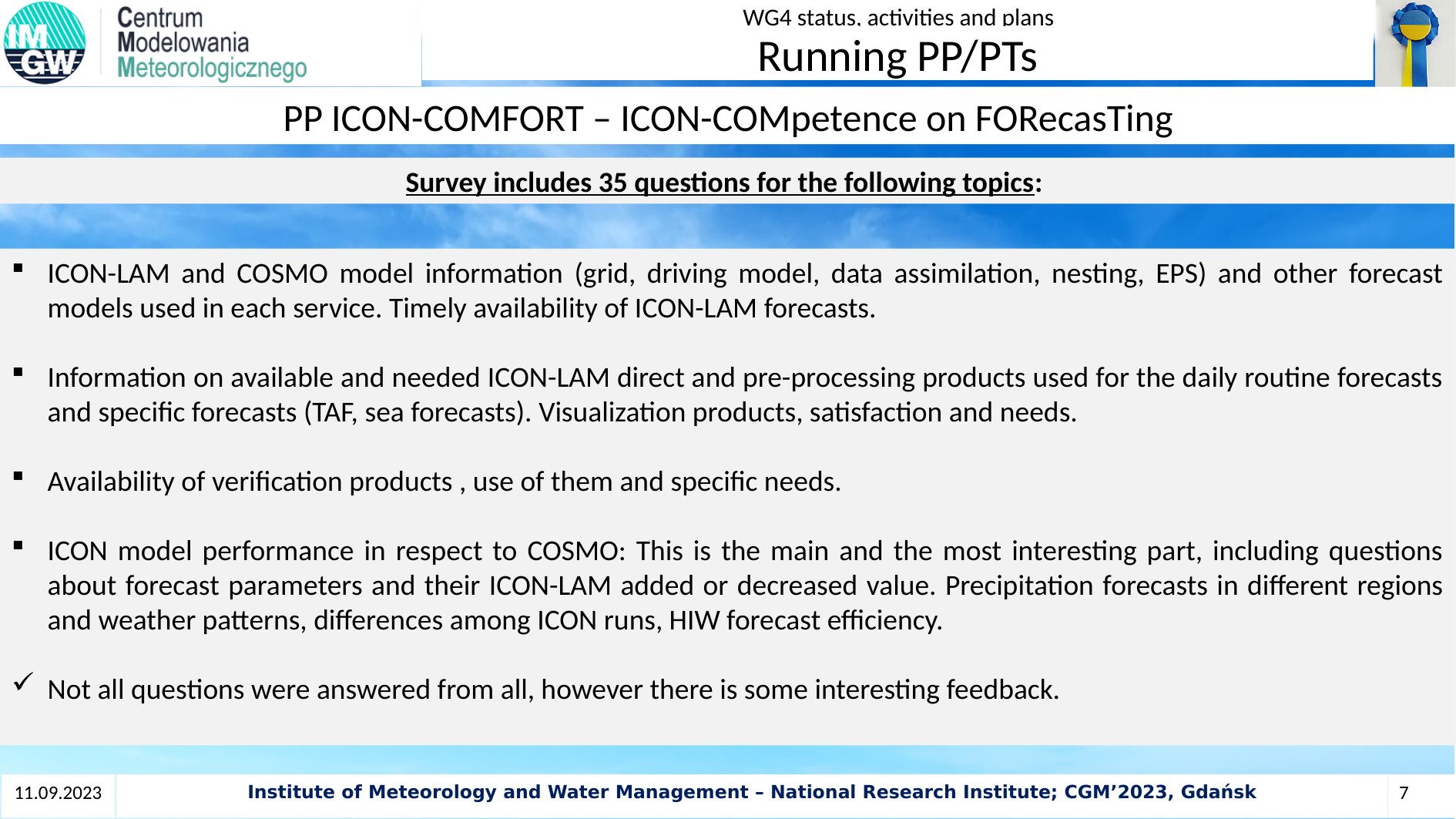

Running PP/PTs
PP ICON-COMFORT – ICON-COMpetence on FORecasTing
Survey includes 35 questions for the following topics:
ICON-LAM and COSMO model information (grid, driving model, data assimilation, nesting, EPS) and other forecast models used in each service. Timely availability of ICON-LAM forecasts.

Information on available and needed ICON-LAM direct and pre-processing products used for the daily routine forecasts and specific forecasts (TAF, sea forecasts). Visualization products, satisfaction and needs.

Availability of verification products , use of them and specific needs.

ICON model performance in respect to COSMO: This is the main and the most interesting part, including questions about forecast parameters and their ICON-LAM added or decreased value. Precipitation forecasts in different regions and weather patterns, differences among ICON runs, HIW forecast efficiency.

Not all questions were answered from all, however there is some interesting feedback.

11.09.2023
Institute of Meteorology and Water Management – National Research Institute; CGM’2023, Gdańsk
7